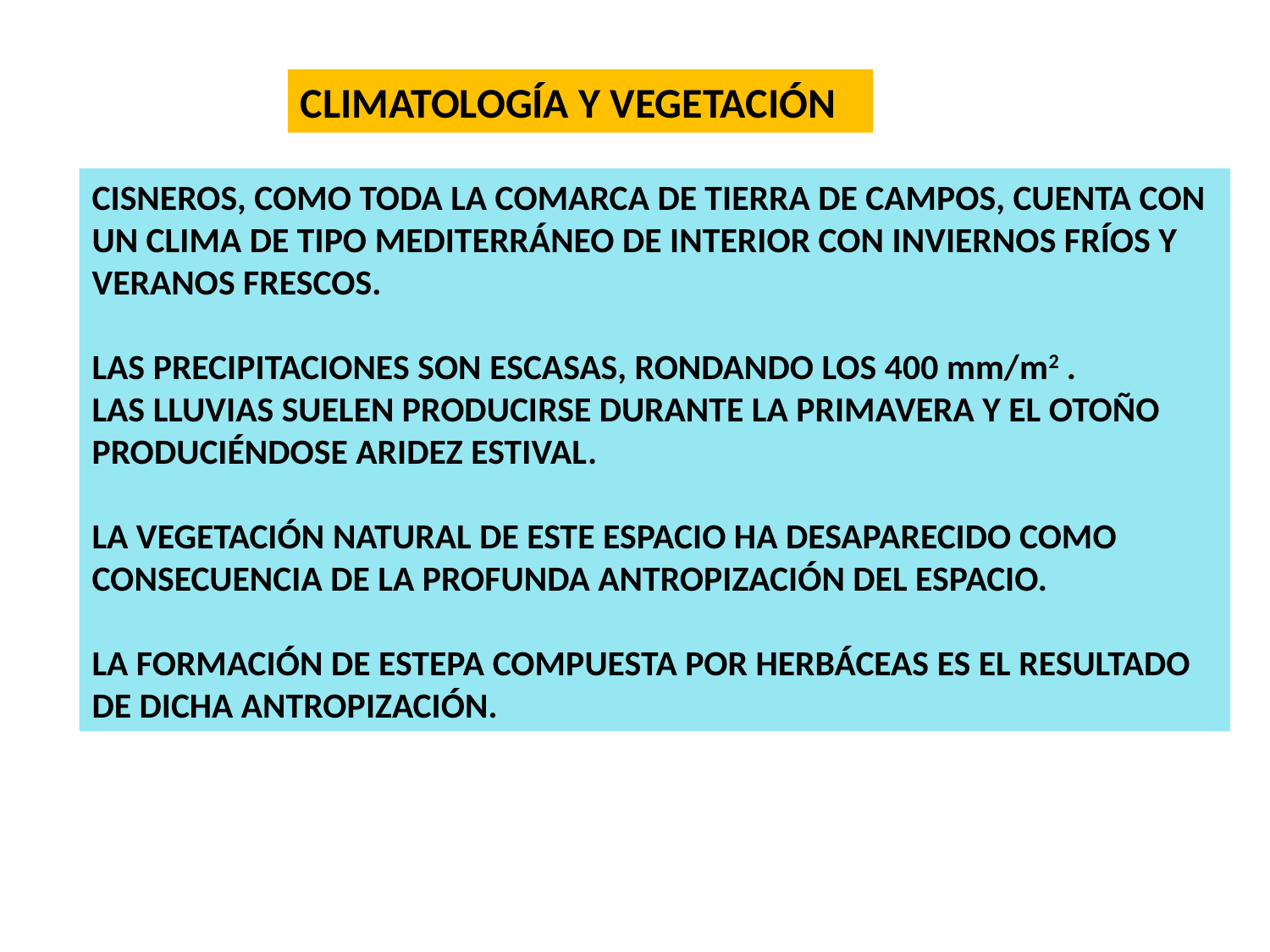

CLIMATOLOGÍA Y VEGETACIÓN
CISNEROS, COMO TODA LA COMARCA DE TIERRA DE CAMPOS, CUENTA CON UN CLIMA DE TIPO MEDITERRÁNEO DE INTERIOR CON INVIERNOS FRÍOS Y VERANOS FRESCOS.

LAS PRECIPITACIONES SON ESCASAS, RONDANDO LOS 400 mm/m2 .
LAS LLUVIAS SUELEN PRODUCIRSE DURANTE LA PRIMAVERA Y EL OTOÑO PRODUCIÉNDOSE ARIDEZ ESTIVAL.

LA VEGETACIÓN NATURAL DE ESTE ESPACIO HA DESAPARECIDO COMO CONSECUENCIA DE LA PROFUNDA ANTROPIZACIÓN DEL ESPACIO.

LA FORMACIÓN DE ESTEPA COMPUESTA POR HERBÁCEAS ES EL RESULTADO DE DICHA ANTROPIZACIÓN.